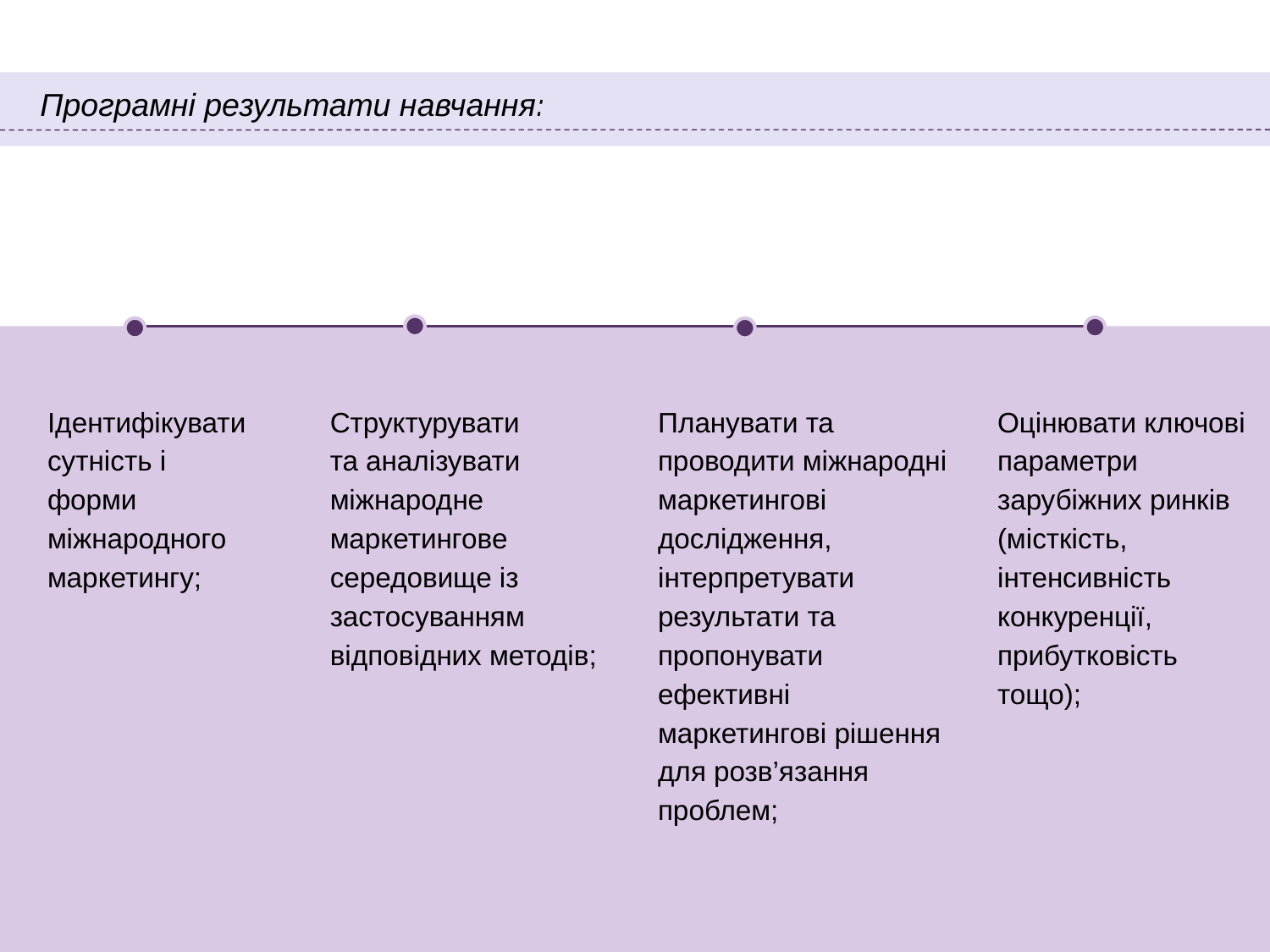

Програмні результати навчання:

Ідентифікувати сутність і форми міжнародного маркетингу;
Структурувати
та аналізувати міжнародне маркетингове середовище із застосуванням відповідних методів;
Планувати та проводити міжнародні маркетингові дослідження, інтерпретувати результати та пропонувати ефективні маркетингові рішення для розв’язання проблем;
Оцінювати ключові параметри зарубіжних ринків (місткість, інтенсивність конкуренції, прибутковість тощо);